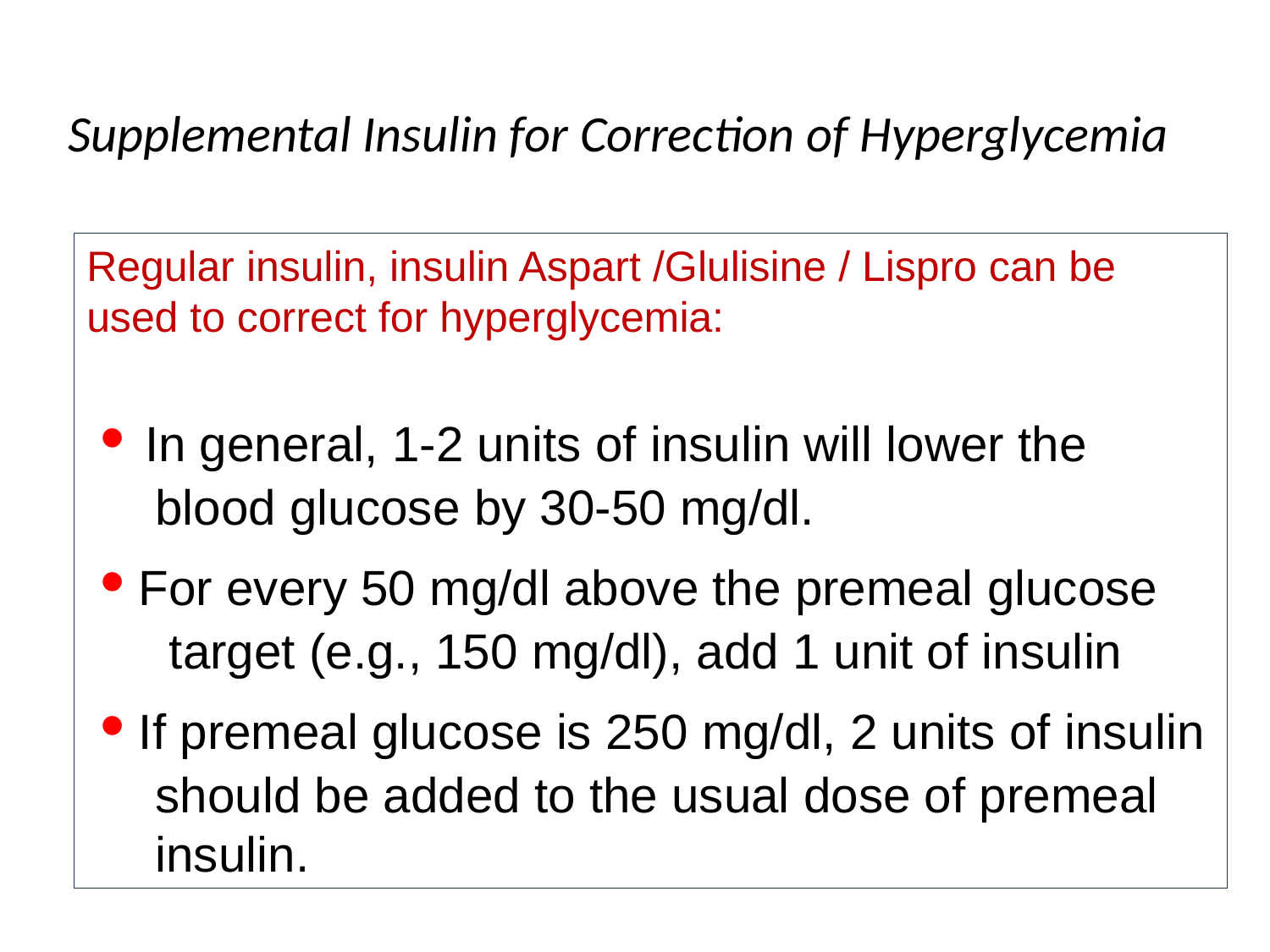

# Supplemental Insulin for Correction of Hyperglycemia
Regular insulin, insulin Aspart /Glulisine / Lispro can be used to correct for hyperglycemia:

 • In general, 1-2 units of insulin will lower the
     blood glucose by 30-50 mg/dl.
 • For every 50 mg/dl above the premeal glucose
      target (e.g., 150 mg/dl), add 1 unit of insulin
 • If premeal glucose is 250 mg/dl, 2 units of insulin
     should be added to the usual dose of premeal
     insulin.